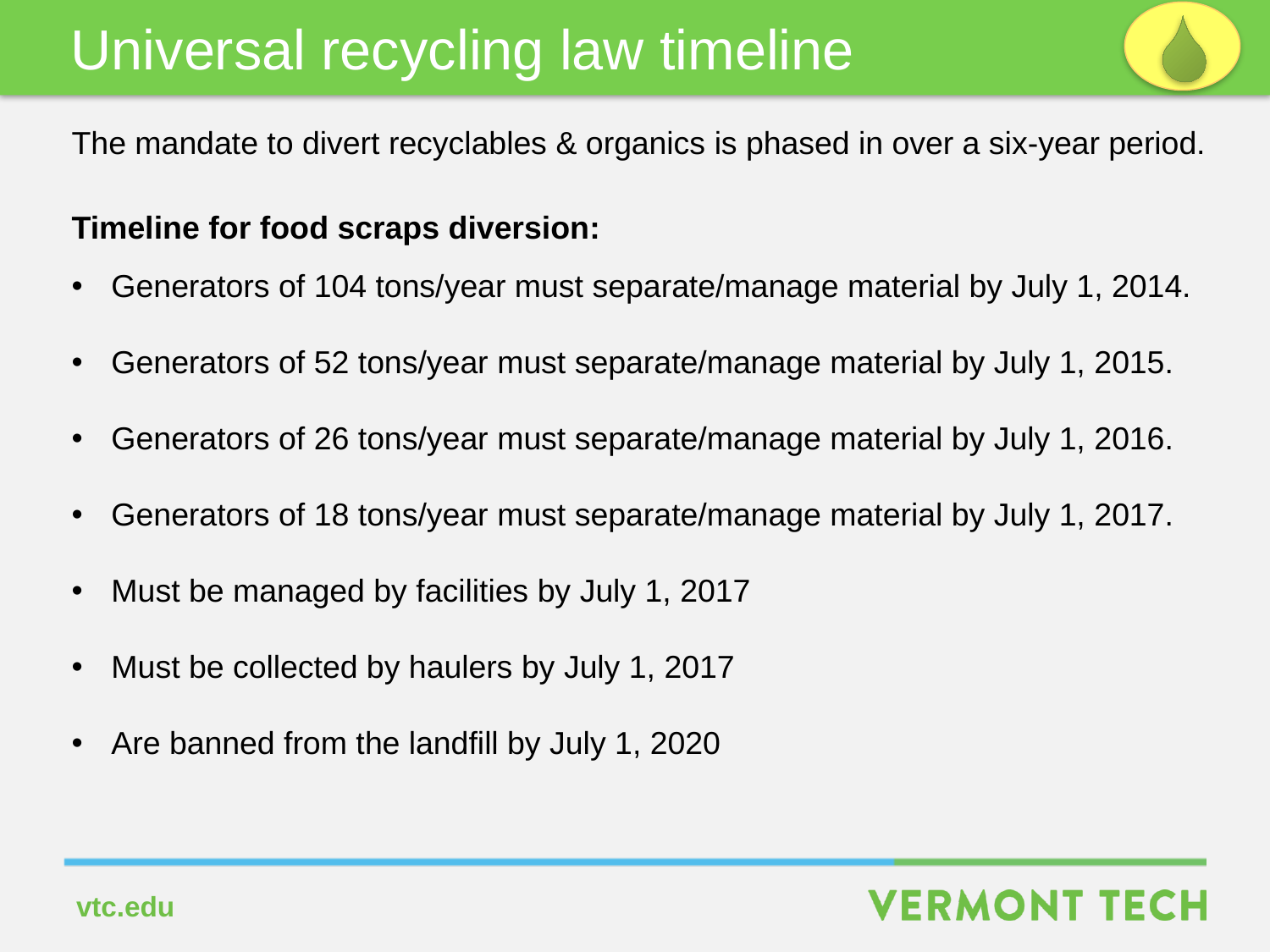

Universal recycling law timeline
The mandate to divert recyclables & organics is phased in over a six-year period.

Timeline for food scraps diversion:

Generators of 104 tons/year must separate/manage material by July 1, 2014.

Generators of 52 tons/year must separate/manage material by July 1, 2015.

Generators of 26 tons/year must separate/manage material by July 1, 2016.

Generators of 18 tons/year must separate/manage material by July 1, 2017.

Must be managed by facilities by July 1, 2017

Must be collected by haulers by July 1, 2017

Are banned from the landfill by July 1, 2020